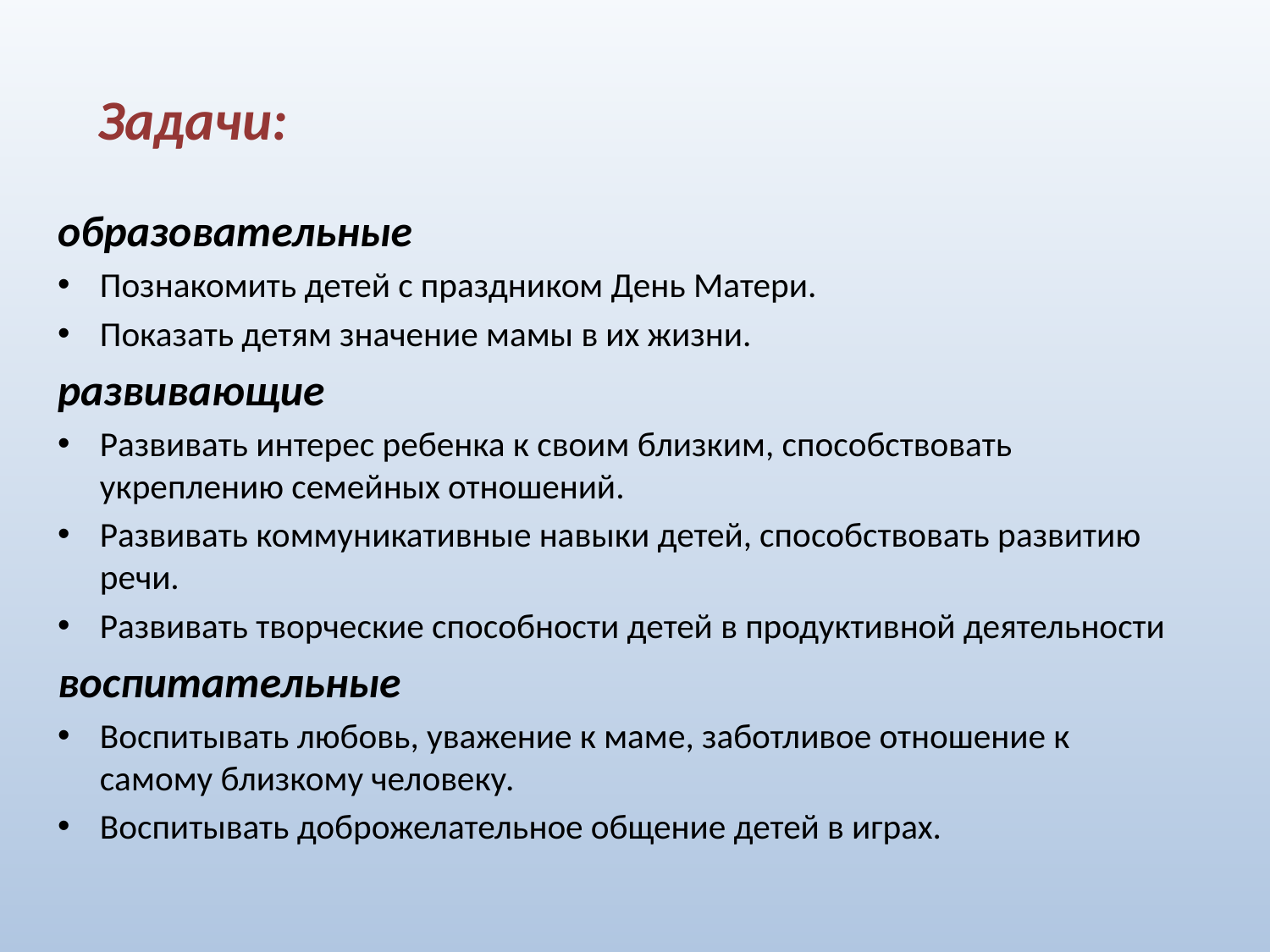

# Задачи:

образовательные
Познакомить детей с праздником День Матери.
Показать детям значение мамы в их жизни.
развивающие
Развивать интерес ребенка к своим близким, способствовать   укреплению семейных отношений.
Развивать коммуникативные навыки детей, способствовать развитию речи.
Развивать творческие способности детей в продуктивной деятельности
воспитательные
Воспитывать любовь, уважение к маме, заботливое отношение к самому близкому человеку.
Воспитывать доброжелательное общение детей в играх.